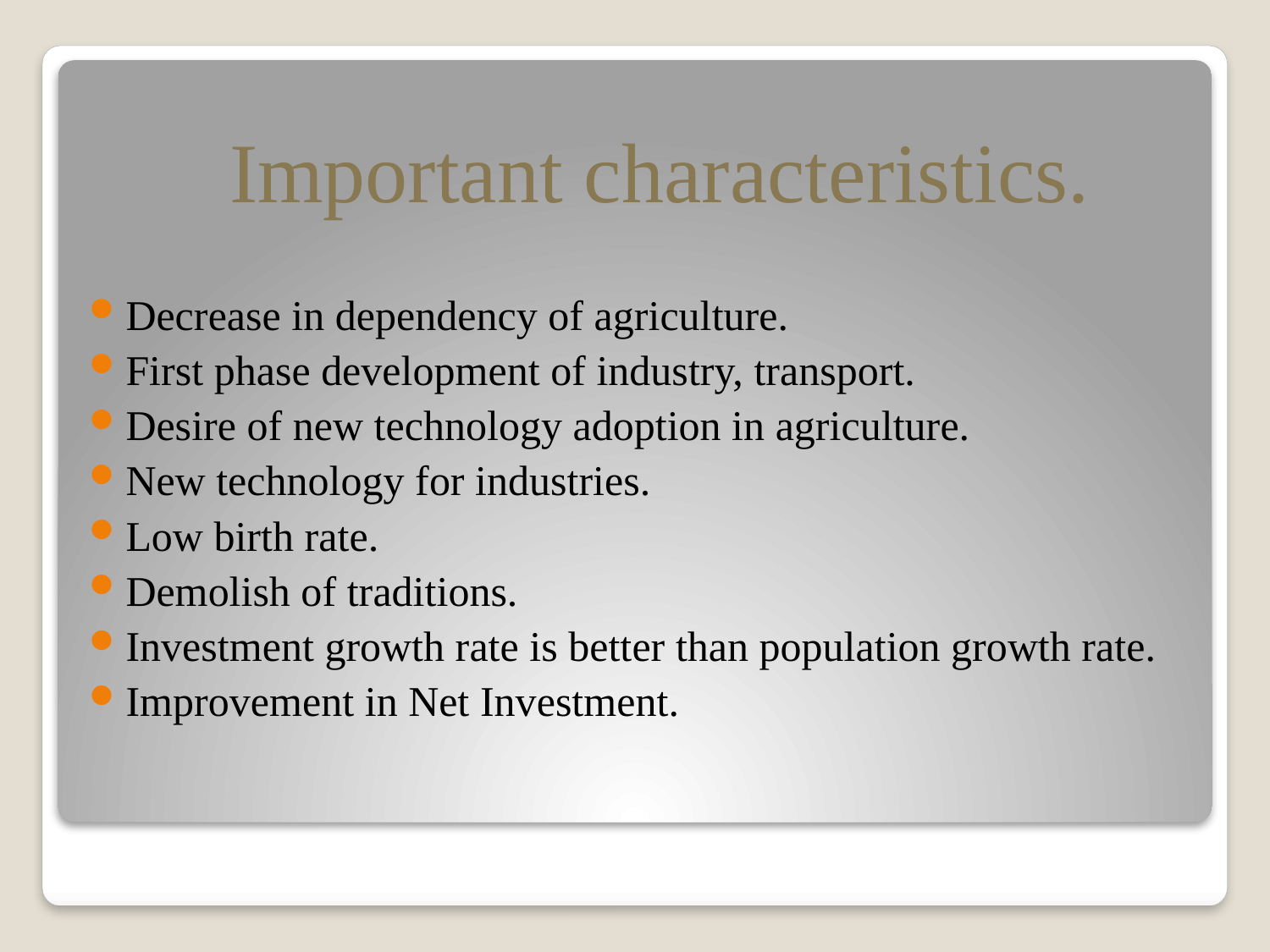

Important characteristics.

Decrease in dependency of agriculture.
First phase development of industry, transport.
Desire of new technology adoption in agriculture.
New technology for industries.
Low birth rate.
Demolish of traditions.
Investment growth rate is better than population growth rate.
Improvement in Net Investment.